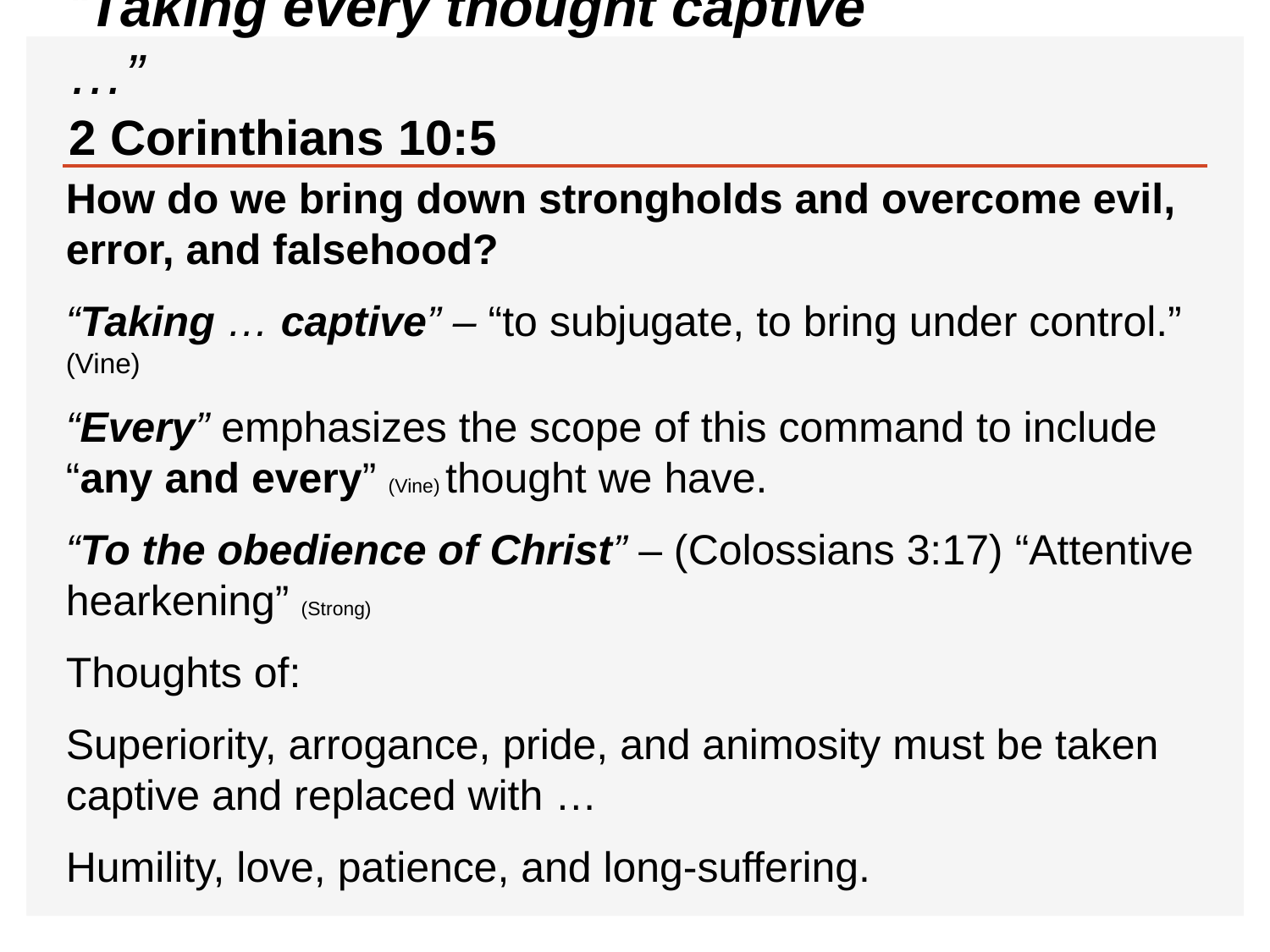

# “Taking every thought captive …” 2 Corinthians 10:5
How do we bring down strongholds and overcome evil, error, and falsehood?
“Taking … captive” – “to subjugate, to bring under control.” (Vine)
“Every” emphasizes the scope of this command to include “any and every” (Vine) thought we have.
“To the obedience of Christ” – (Colossians 3:17) “Attentive hearkening” (Strong)
Thoughts of:
Superiority, arrogance, pride, and animosity must be taken captive and replaced with …
Humility, love, patience, and long-suffering.